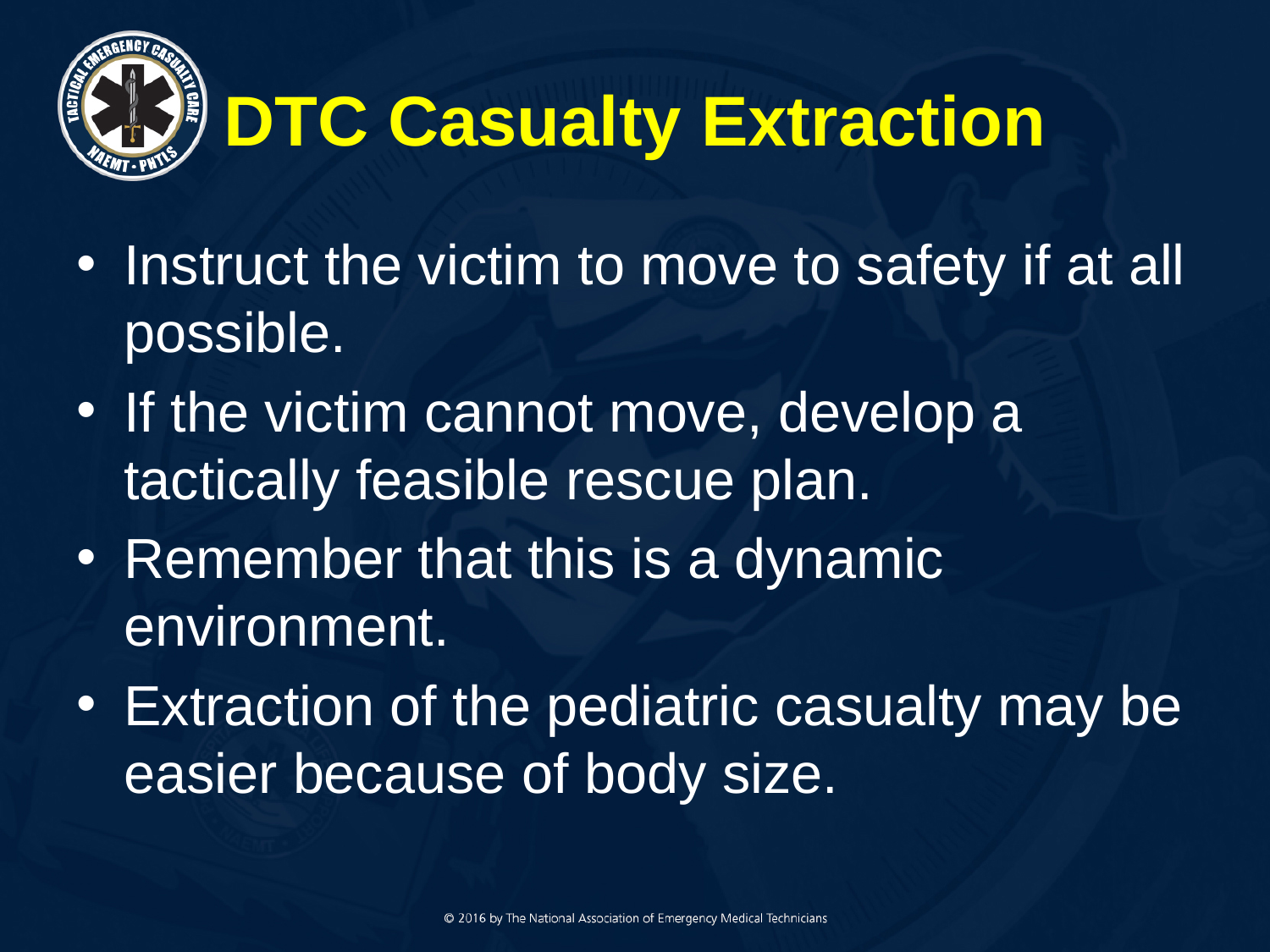

# DTC Casualty Extraction
Instruct the victim to move to safety if at all possible.
If the victim cannot move, develop a tactically feasible rescue plan.
Remember that this is a dynamic environment.
Extraction of the pediatric casualty may be easier because of body size.